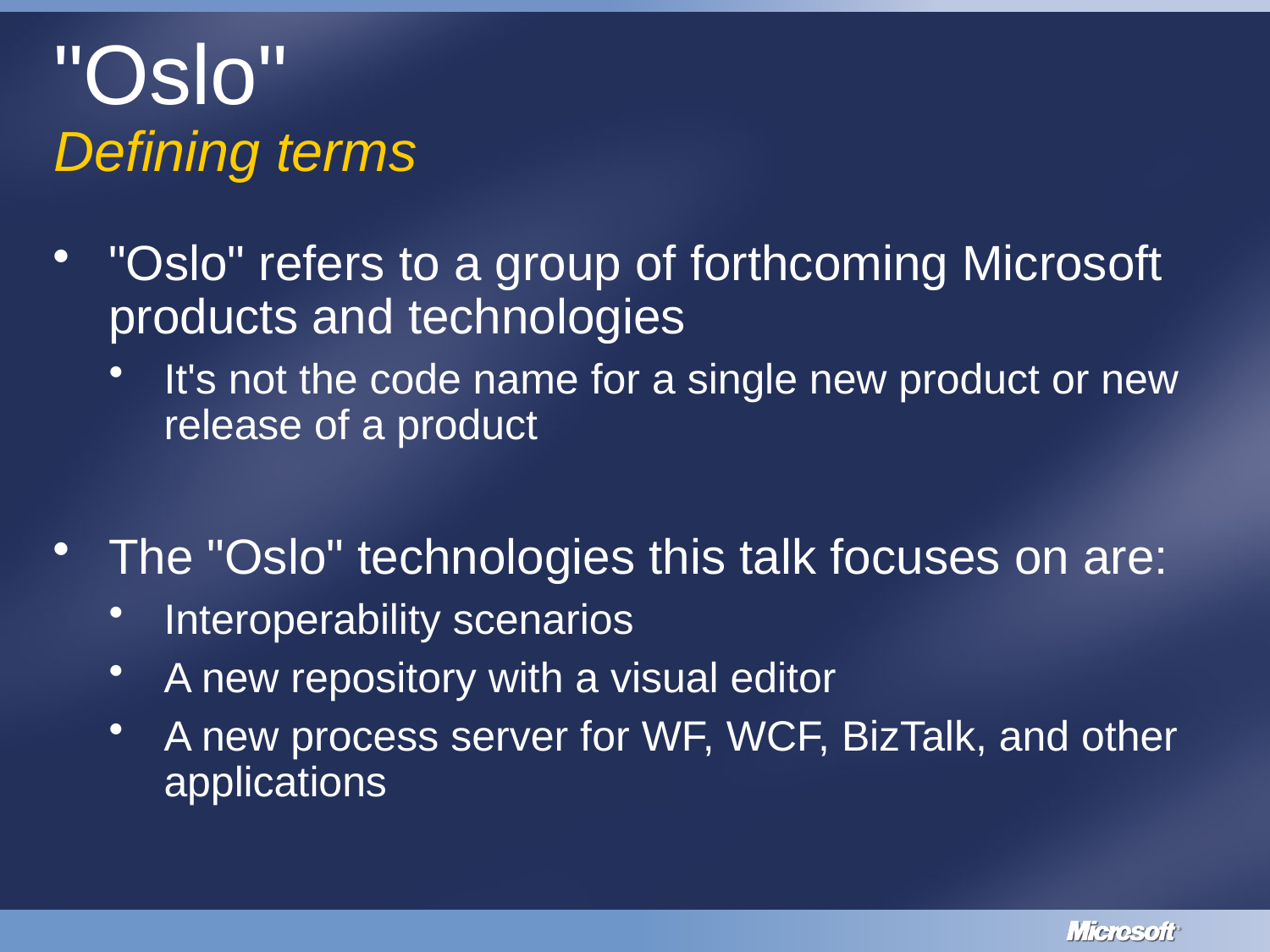

# "Oslo" Defining terms
"Oslo" refers to a group of forthcoming Microsoft products and technologies
It's not the code name for a single new product or new release of a product

The "Oslo" technologies this talk focuses on are:
Interoperability scenarios
A new repository with a visual editor
A new process server for WF, WCF, BizTalk, and other applications